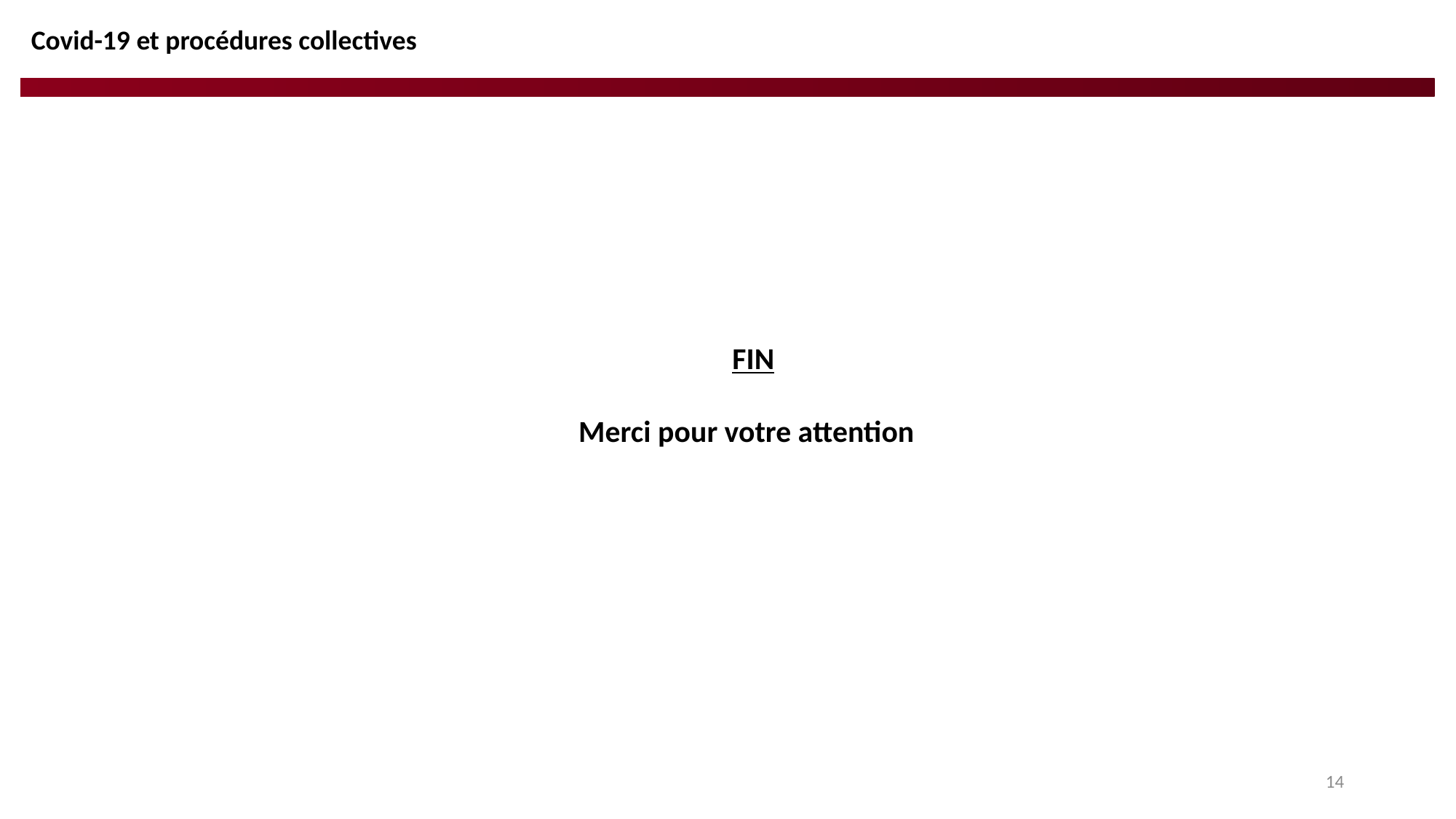

Covid-19 et procédures collectives

FIN

Merci pour votre attention

14